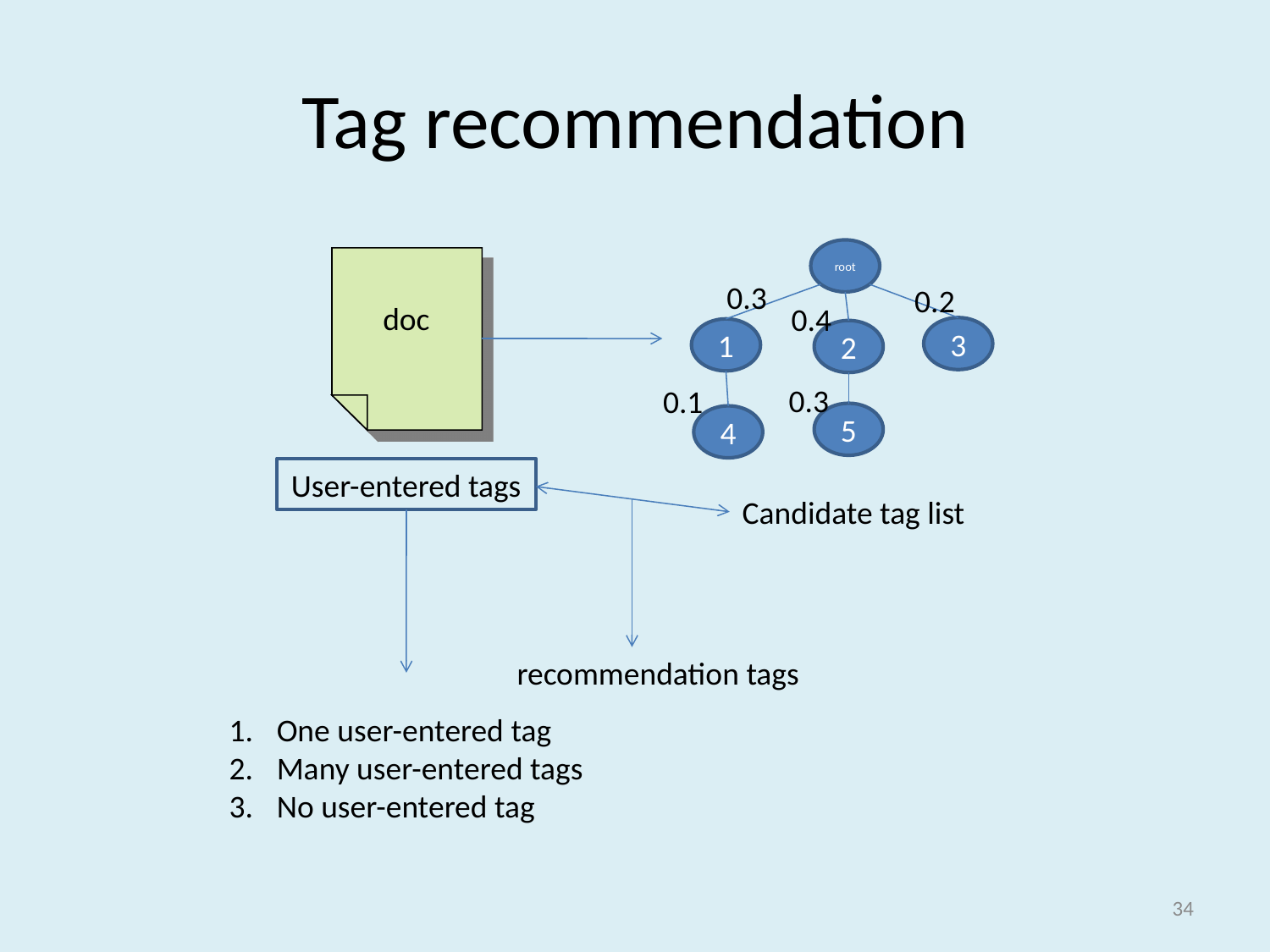

# Tag recommendation
root
0.3
0.2
0.4
3
1
2
0.3
0.1
5
4

doc
User-entered tags
Candidate tag list
recommendation tags
One user-entered tag
Many user-entered tags
No user-entered tag
34